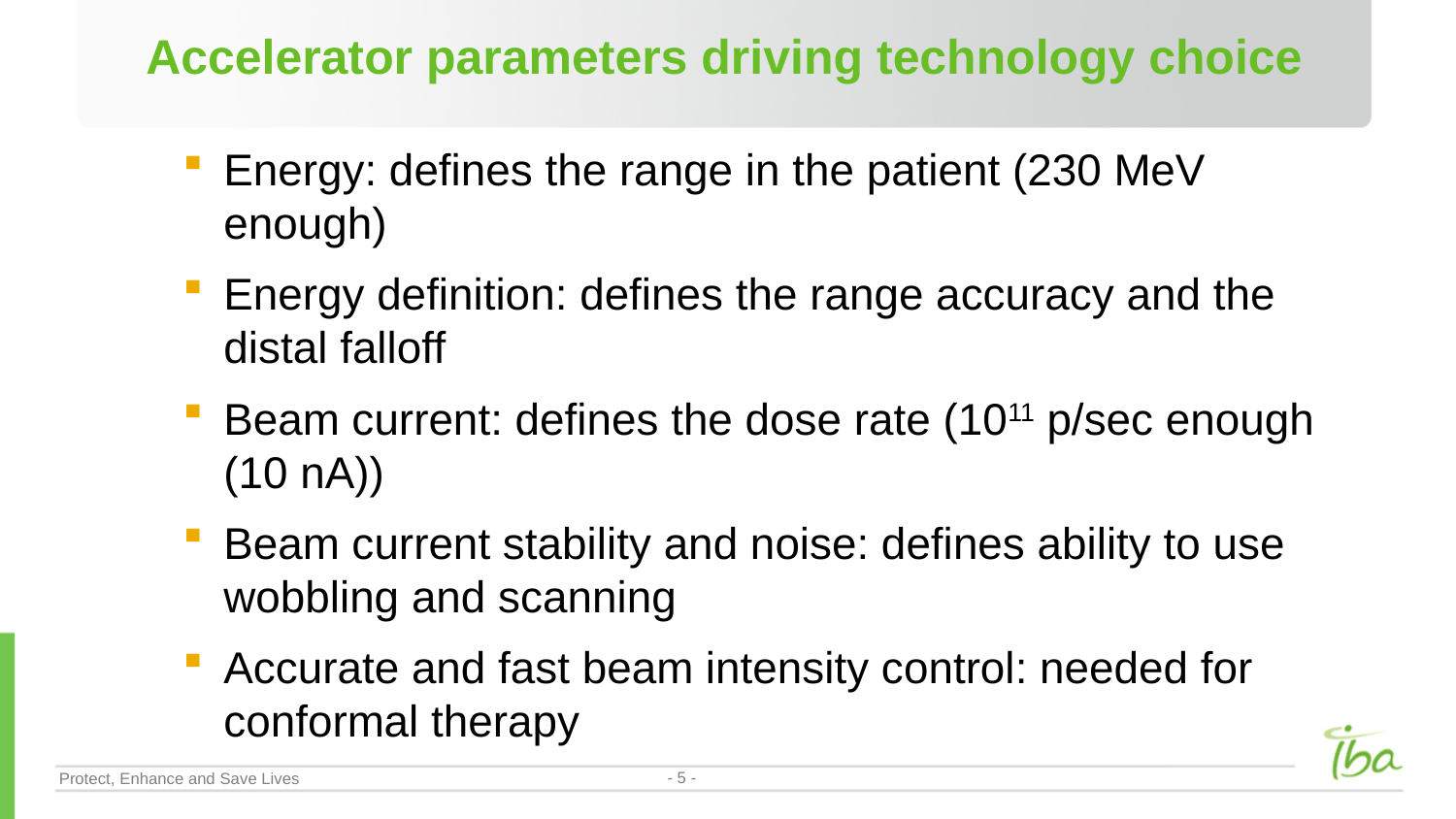

# Accelerator parameters driving technology choice

Energy: defines the range in the patient (230 MeV enough)
Energy definition: defines the range accuracy and the distal falloff
Beam current: defines the dose rate (1011 p/sec enough (10 nA))
Beam current stability and noise: defines ability to use wobbling and scanning
Accurate and fast beam intensity control: needed for conformal therapy